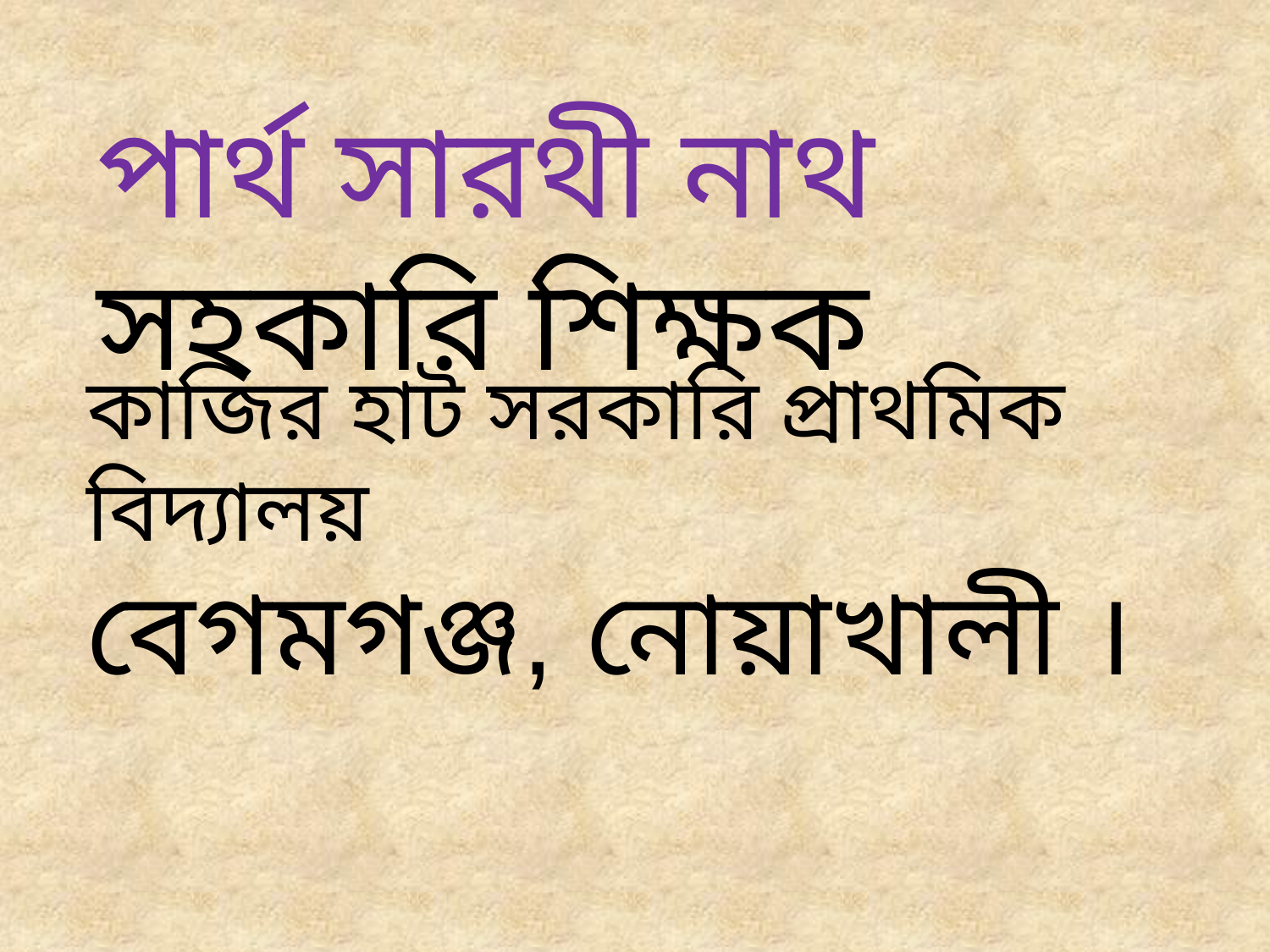

পার্থ সারথী নাথ
সহকারি শিক্ষক
কাজির হাট সরকারি প্রাথমিক বিদ্যালয়
বেগমগঞ্জ, নোয়াখালী ।